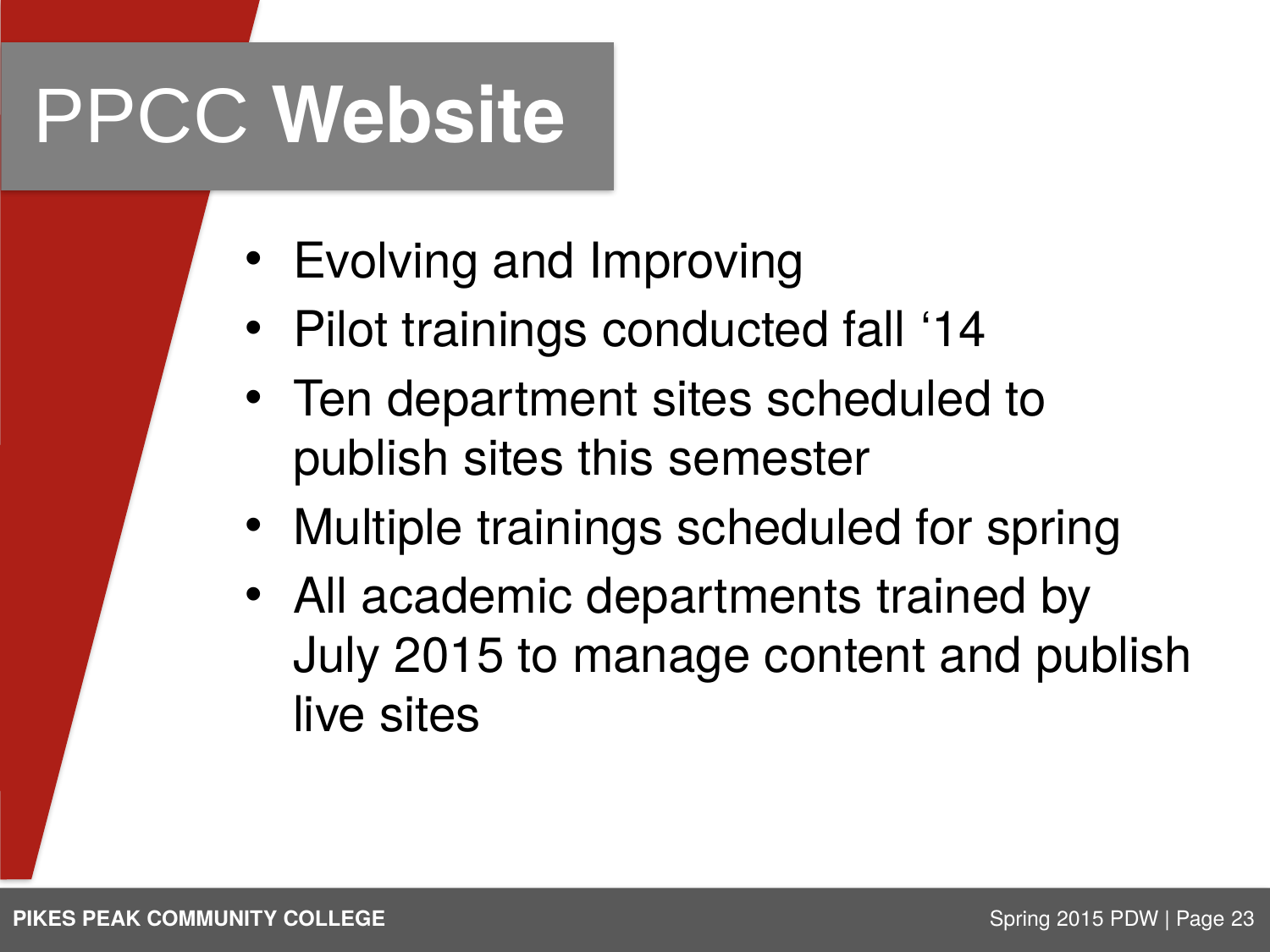

PPCC Website
Evolving and Improving
Pilot trainings conducted fall ‘14
Ten department sites scheduled to publish sites this semester
Multiple trainings scheduled for spring
All academic departments trained by July 2015 to manage content and publish live sites

PIKES PEAK COMMUNITY COLLEGE
Spring 2015 PDW | Page 23